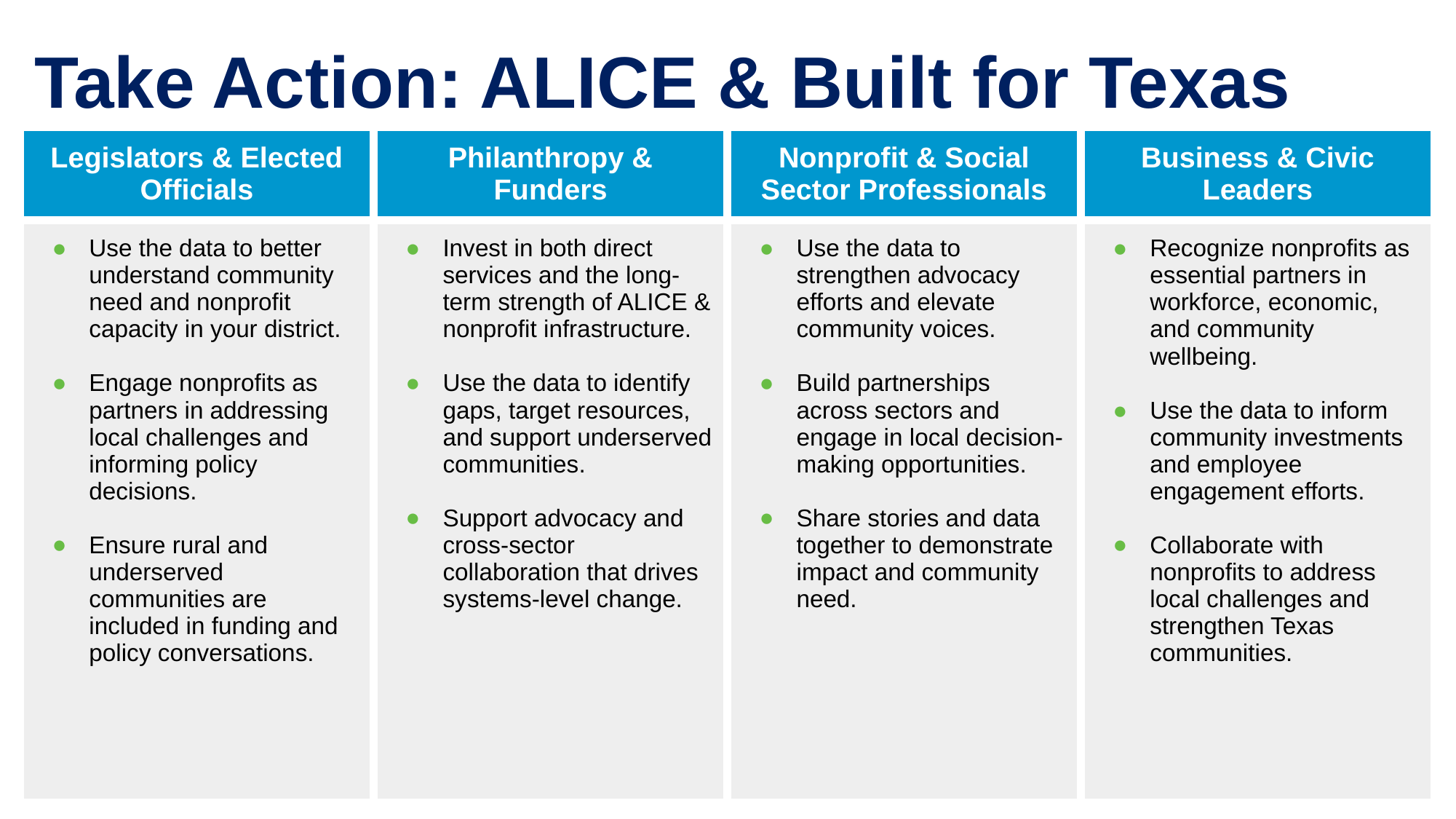

# Take Action: ALICE & Built for Texas
| Legislators & Elected Officials | Philanthropy & Funders | Nonprofit & Social Sector Professionals | Business & Civic Leaders |
| --- | --- | --- | --- |
| Use the data to better understand community need and nonprofit capacity in your district. Engage nonprofits as partners in addressing local challenges and informing policy decisions. Ensure rural and underserved communities are included in funding and policy conversations. | Invest in both direct services and the long-term strength of ALICE & nonprofit infrastructure. Use the data to identify gaps, target resources, and support underserved communities. Support advocacy and cross-sector collaboration that drives systems-level change. | Use the data to strengthen advocacy efforts and elevate community voices. Build partnerships across sectors and engage in local decision-making opportunities. Share stories and data together to demonstrate impact and community need. | Recognize nonprofits as essential partners in workforce, economic, and community wellbeing. Use the data to inform community investments and employee engagement efforts. Collaborate with nonprofits to address local challenges and strengthen Texas communities. |